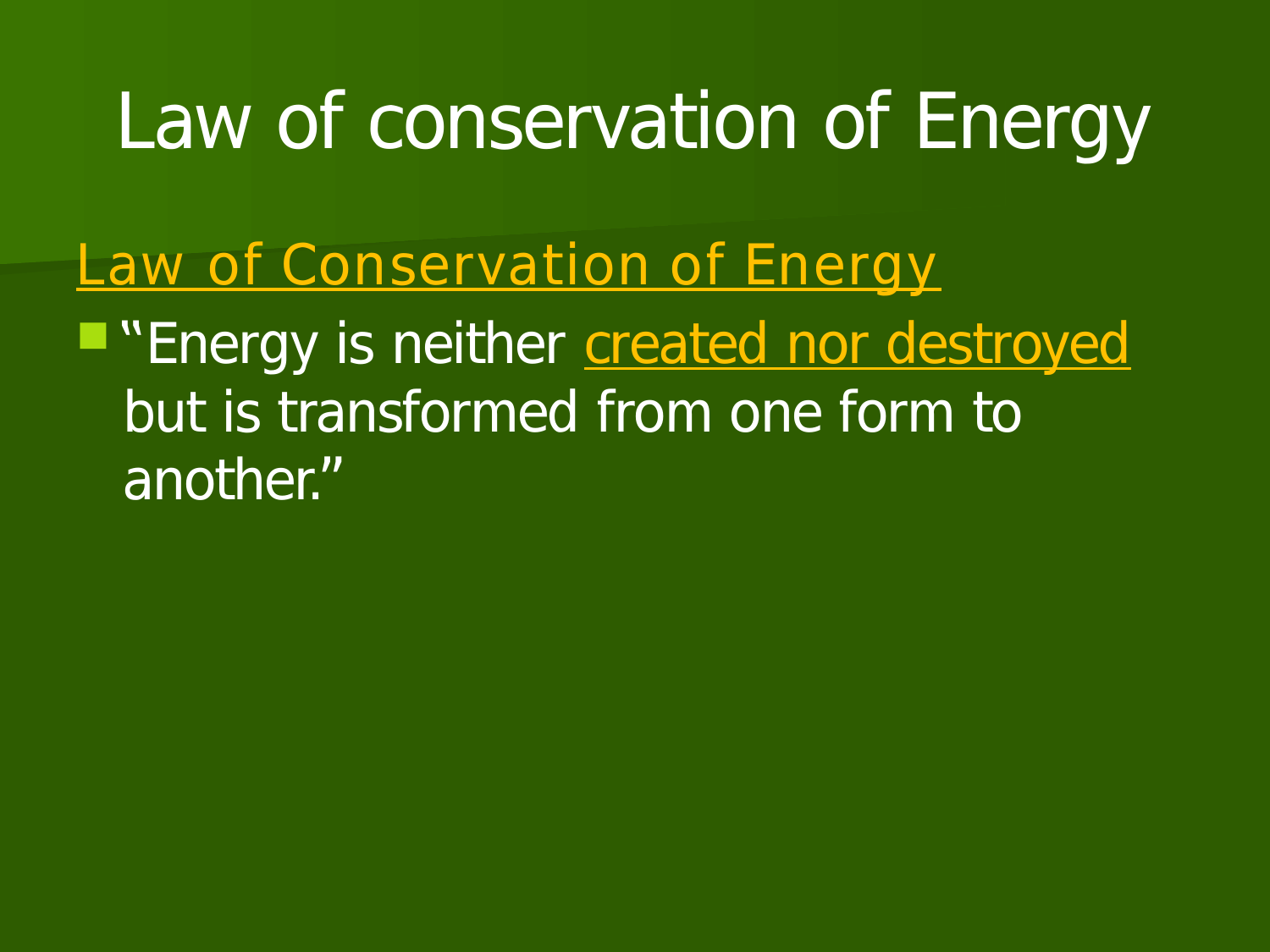

# Law of conservation of Energy
Law of Conservation of Energy
“Energy is neither created nor destroyed but is transformed from one form to another.”